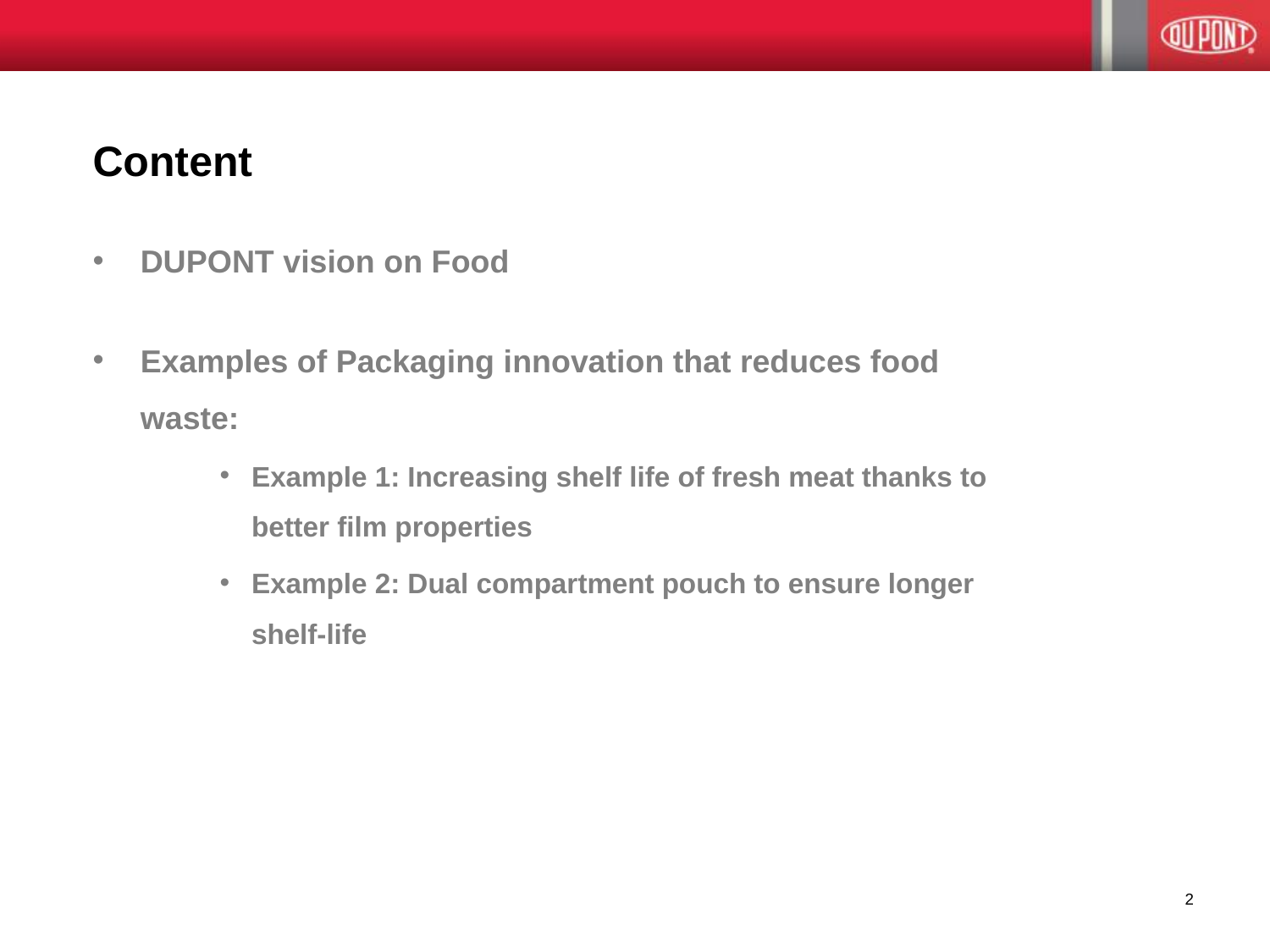

# Content
DUPONT vision on Food
Examples of Packaging innovation that reduces food waste:
Example 1: Increasing shelf life of fresh meat thanks to better film properties
Example 2: Dual compartment pouch to ensure longer shelf-life
2